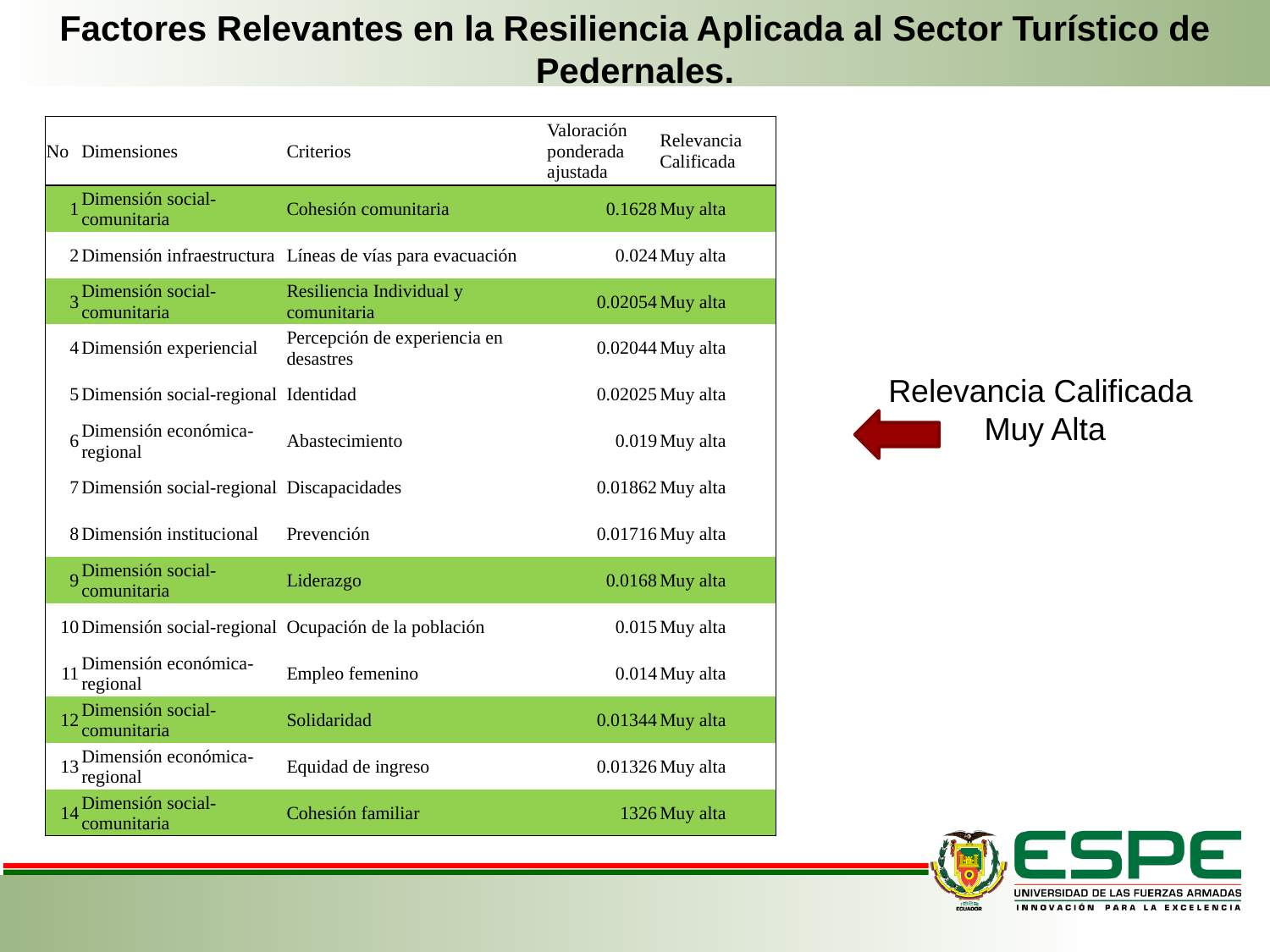

Factores Relevantes en la Resiliencia Aplicada al Sector Turístico de Pedernales.
| No | Dimensiones | Criterios | Valoración ponderada ajustada | Relevancia Calificada |
| --- | --- | --- | --- | --- |
| 1 | Dimensión social-comunitaria | Cohesión comunitaria | 0.1628 | Muy alta |
| 2 | Dimensión infraestructura | Líneas de vías para evacuación | 0.024 | Muy alta |
| 3 | Dimensión social-comunitaria | Resiliencia Individual y comunitaria | 0.02054 | Muy alta |
| 4 | Dimensión experiencial | Percepción de experiencia en desastres | 0.02044 | Muy alta |
| 5 | Dimensión social-regional | Identidad | 0.02025 | Muy alta |
| 6 | Dimensión económica-regional | Abastecimiento | 0.019 | Muy alta |
| 7 | Dimensión social-regional | Discapacidades | 0.01862 | Muy alta |
| 8 | Dimensión institucional | Prevención | 0.01716 | Muy alta |
| 9 | Dimensión social-comunitaria | Liderazgo | 0.0168 | Muy alta |
| 10 | Dimensión social-regional | Ocupación de la población | 0.015 | Muy alta |
| 11 | Dimensión económica-regional | Empleo femenino | 0.014 | Muy alta |
| 12 | Dimensión social-comunitaria | Solidaridad | 0.01344 | Muy alta |
| 13 | Dimensión económica-regional | Equidad de ingreso | 0.01326 | Muy alta |
| 14 | Dimensión social-comunitaria | Cohesión familiar | 1326 | Muy alta |

Relevancia Calificada
Muy Alta